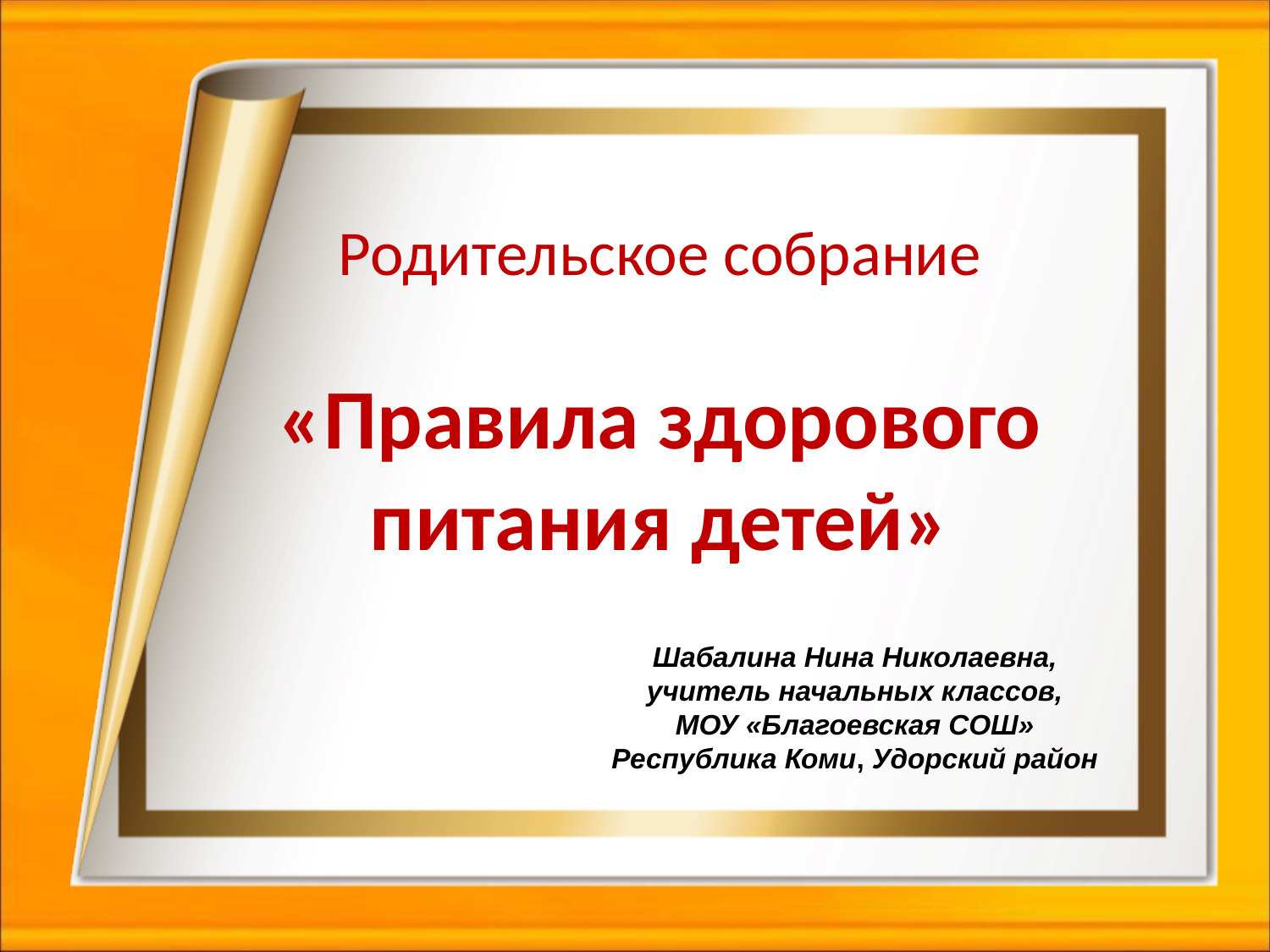

Родительское собрание
«Правила здорового питания детей»
Шабалина Нина Николаевна,
учитель начальных классов,
МОУ «Благоевская СОШ»
Республика Коми, Удорский район